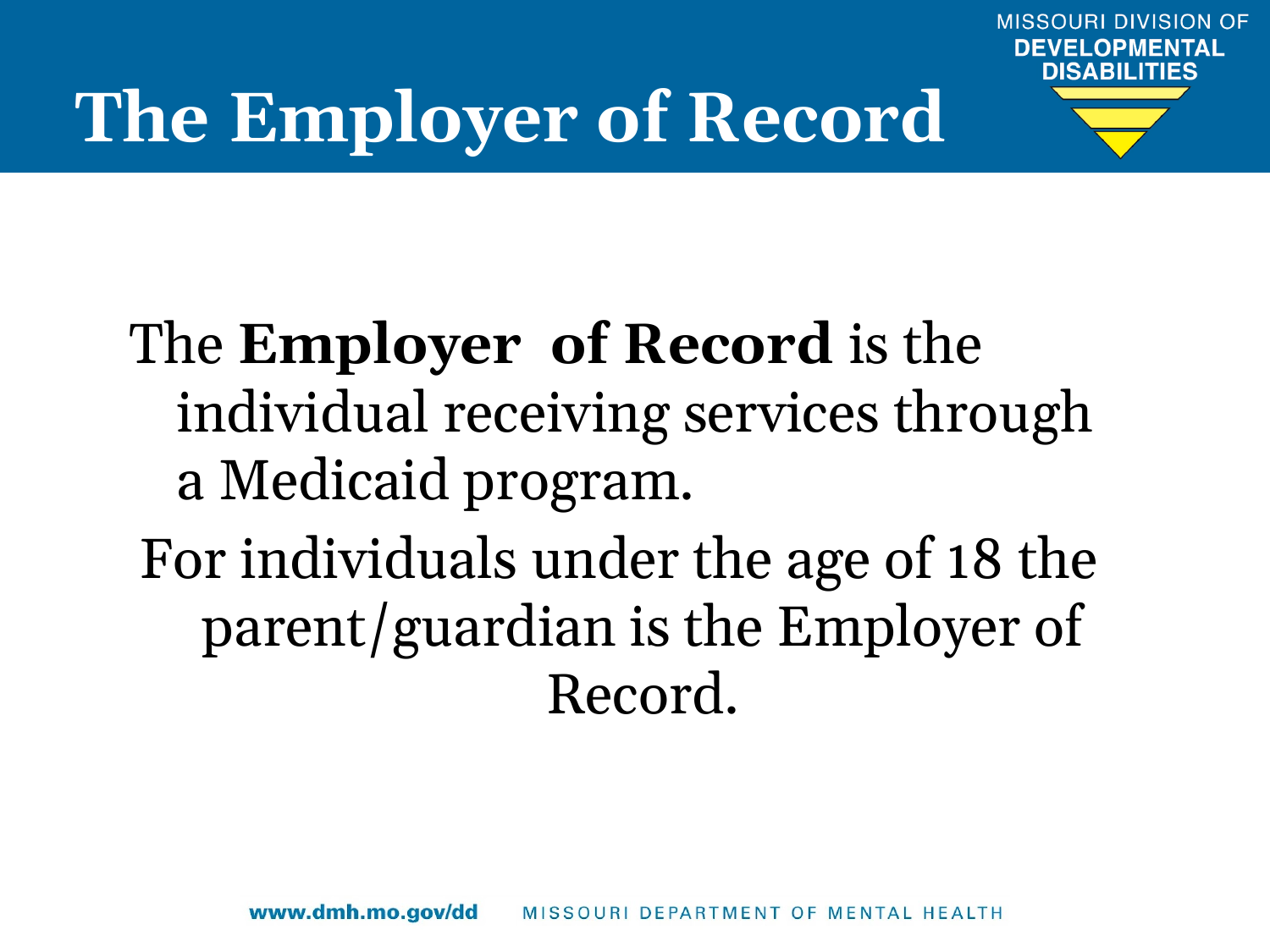

# The Employer of Record

The Employer  of Record is the individual receiving services through a Medicaid program.
For individuals under the age of 18 the parent/guardian is the Employer of Record.